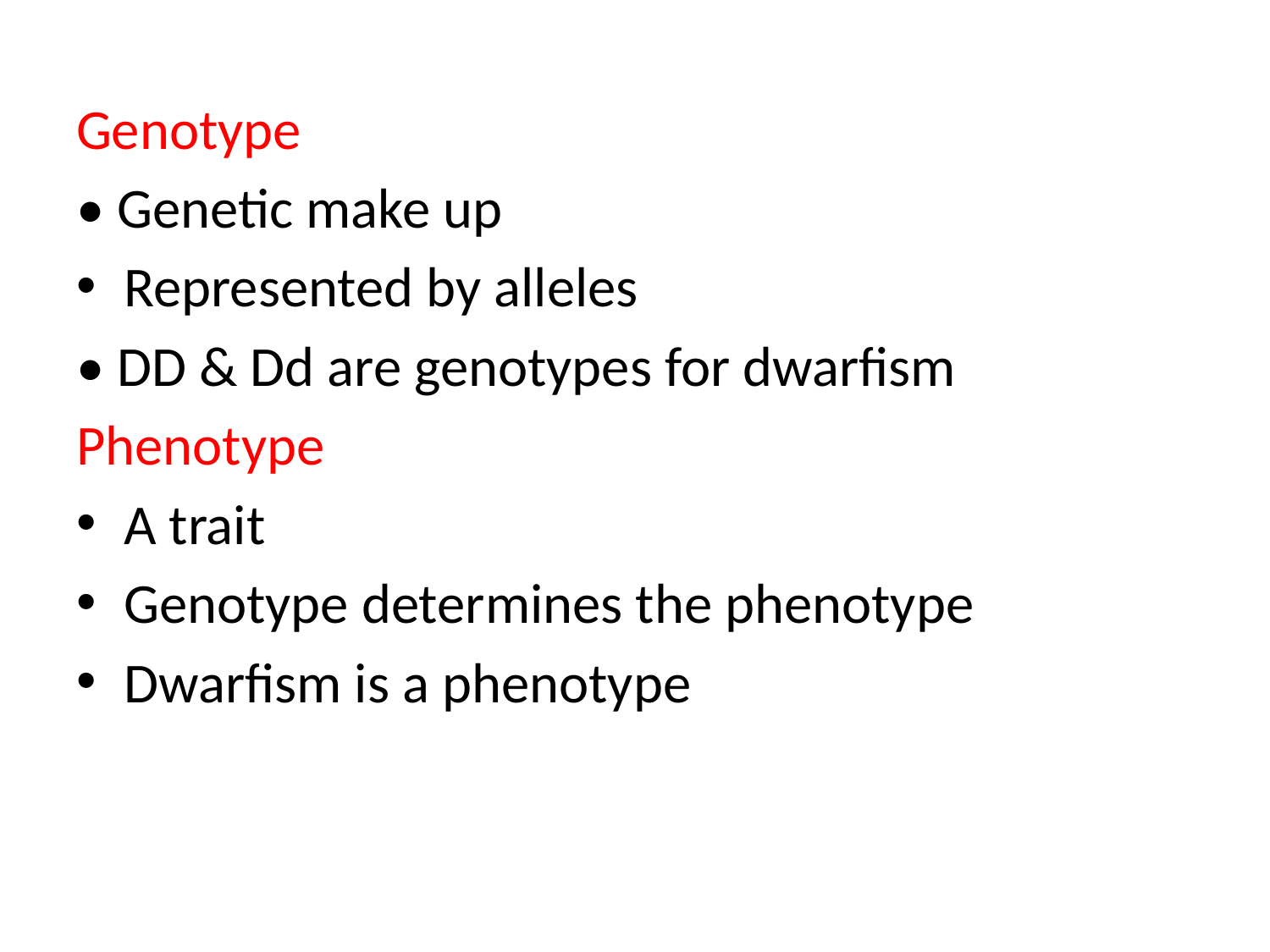

Genotype
• Genetic make up
Represented by alleles
• DD & Dd are genotypes for dwarfism
Phenotype
A trait
Genotype determines the phenotype
Dwarfism is a phenotype